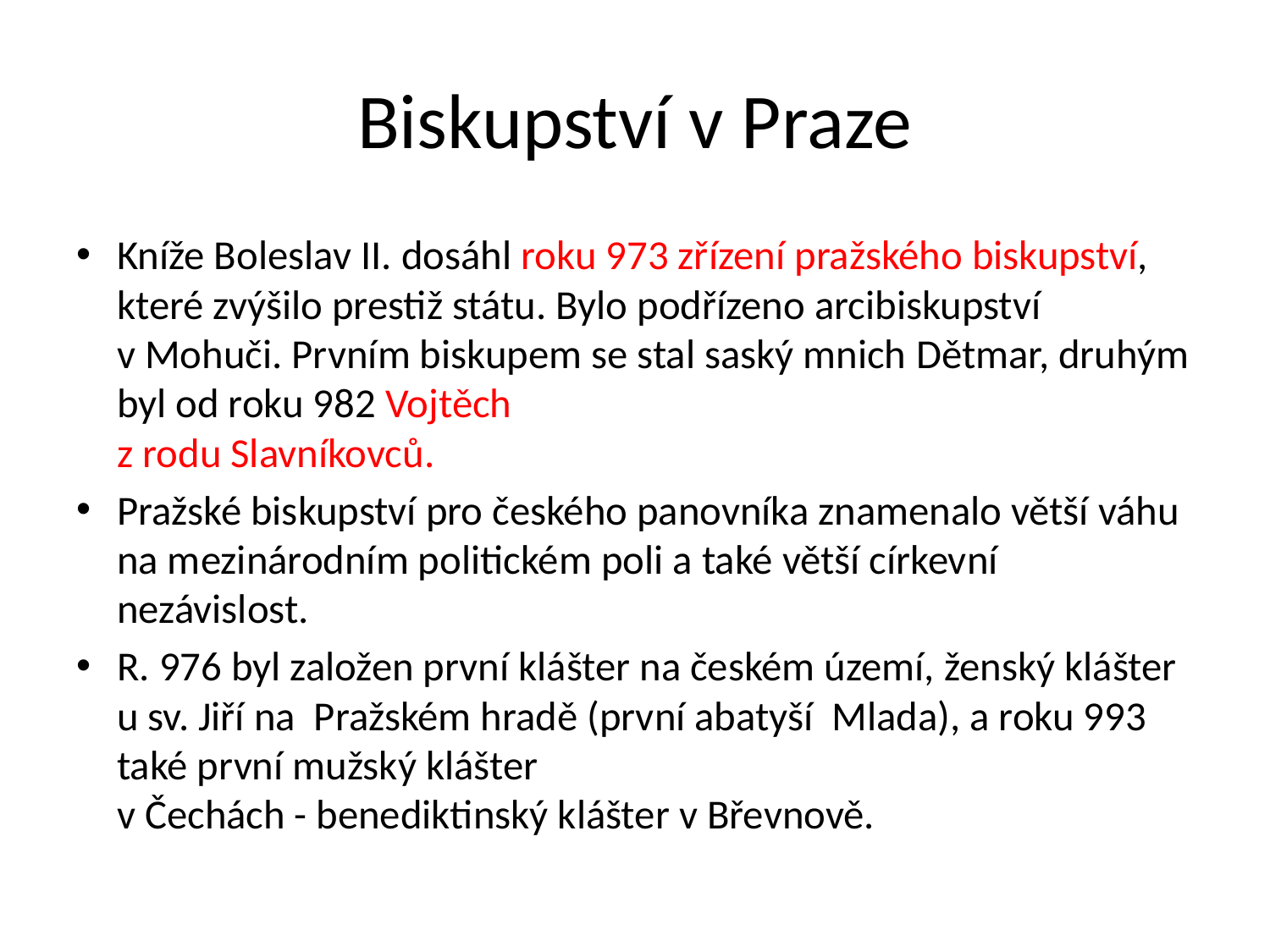

# Biskupství v Praze
Kníže Boleslav II. dosáhl roku 973 zřízení pražského biskupství, které zvýšilo prestiž státu. Bylo podřízeno arcibiskupství v Mohuči. Prvním biskupem se stal saský mnich Dětmar, druhým byl od roku 982 Vojtěch 
z rodu Slavníkovců.
Pražské biskupství pro českého panovníka znamenalo větší váhu na mezinárodním politickém poli a také větší církevní nezávislost.
R. 976 byl založen první klášter na českém území, ženský klášter u sv. Jiří na  Pražském hradě (první abatyší  Mlada), a roku 993 také první mužský klášter
v Čechách - benediktinský klášter v Břevnově.